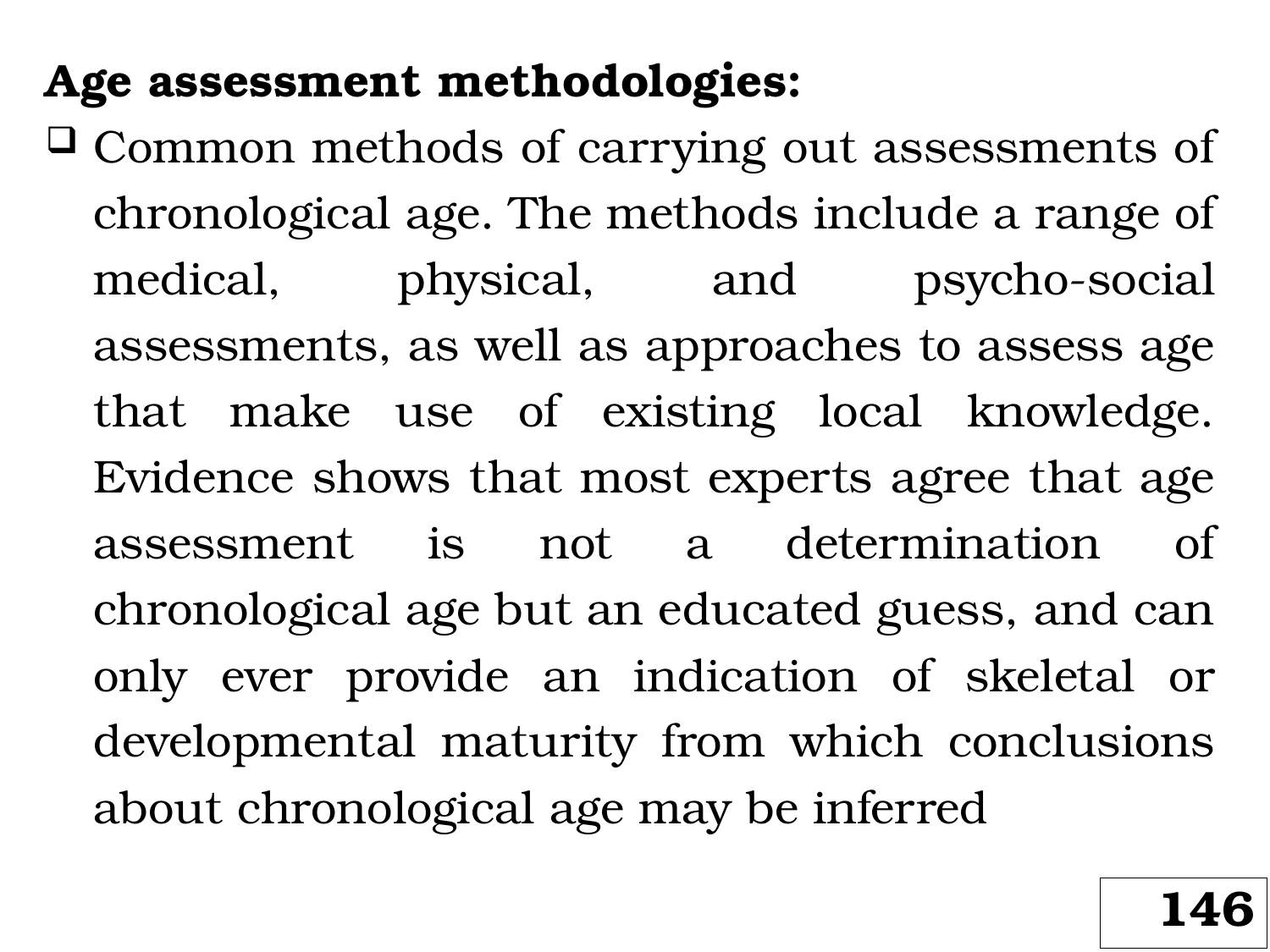

Age assessment methodologies:
Common methods of carrying out assessments of chronological age. The methods include a range of medical, physical, and psycho-social assessments, as well as approaches to assess age that make use of existing local knowledge. Evidence shows that most experts agree that age assessment is not a determination of chronological age but an educated guess, and can only ever provide an indication of skeletal or developmental maturity from which conclusions about chronological age may be inferred

146